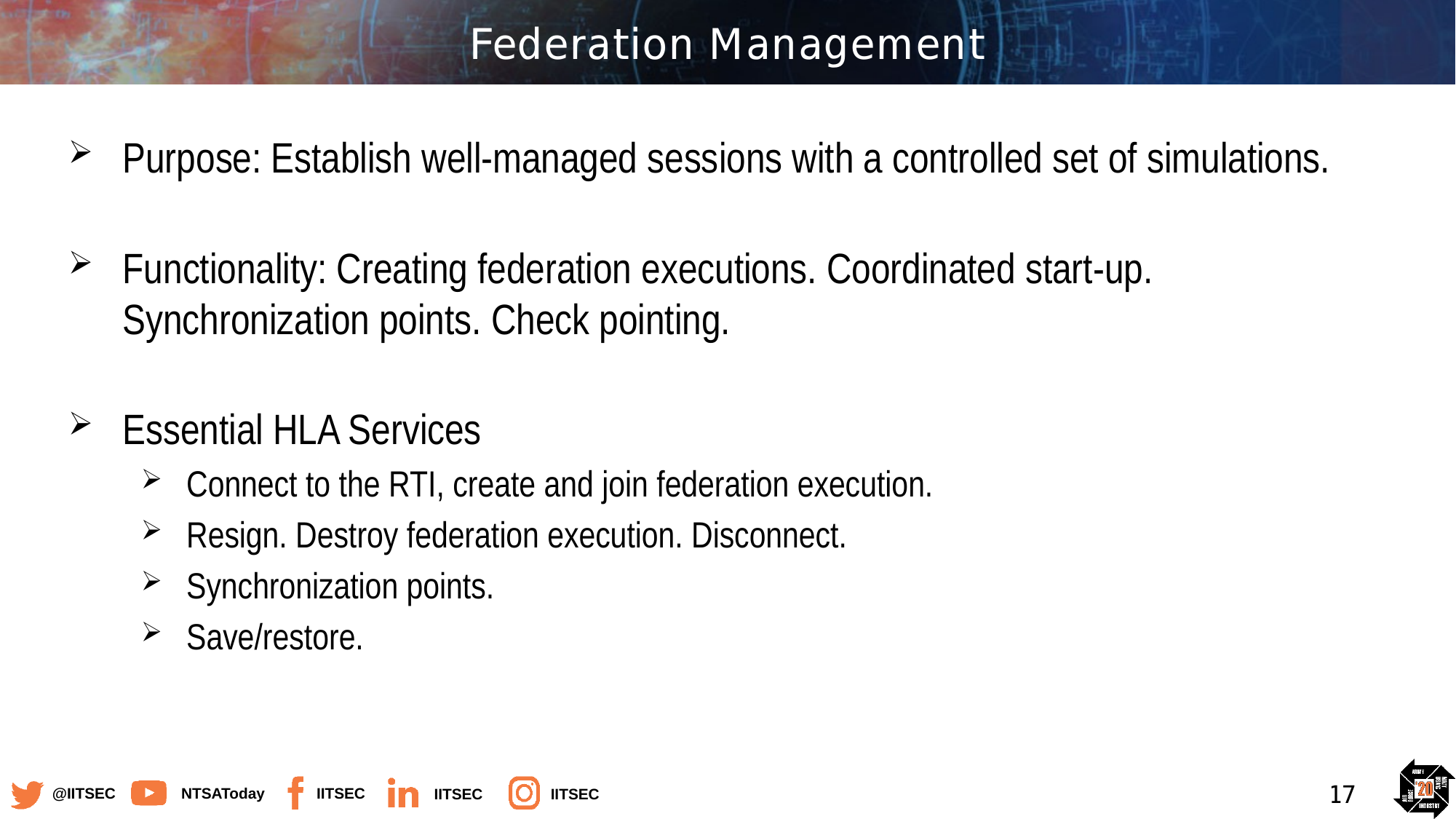

# Federation Management
Purpose: Establish well-managed sessions with a controlled set of simulations.
Functionality: Creating federation executions. Coordinated start-up. Synchronization points. Check pointing.
Essential HLA Services
Connect to the RTI, create and join federation execution.
Resign. Destroy federation execution. Disconnect.
Synchronization points.
Save/restore.

17